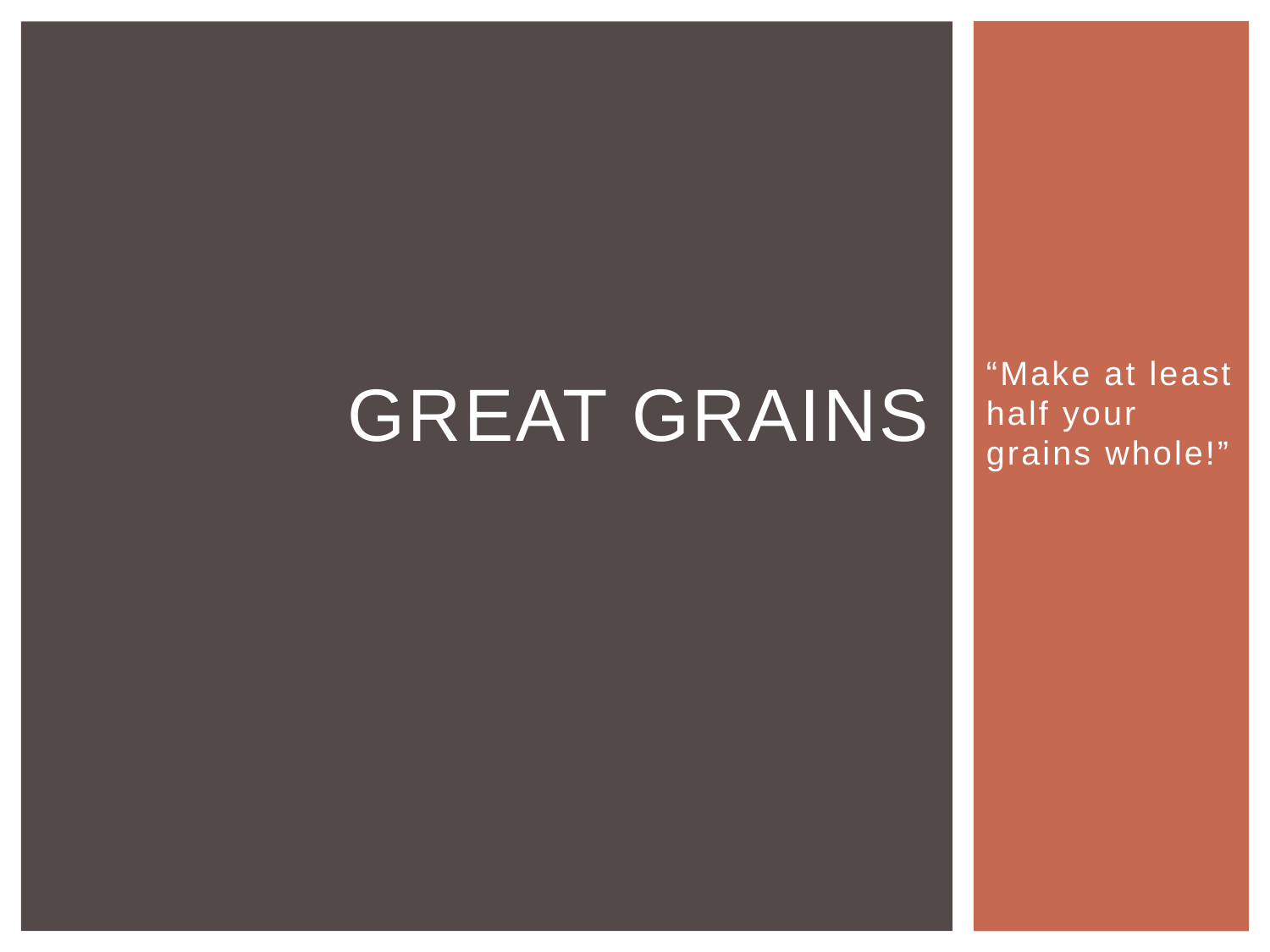

# Great GRAINS
“Make at least half your grains whole!”